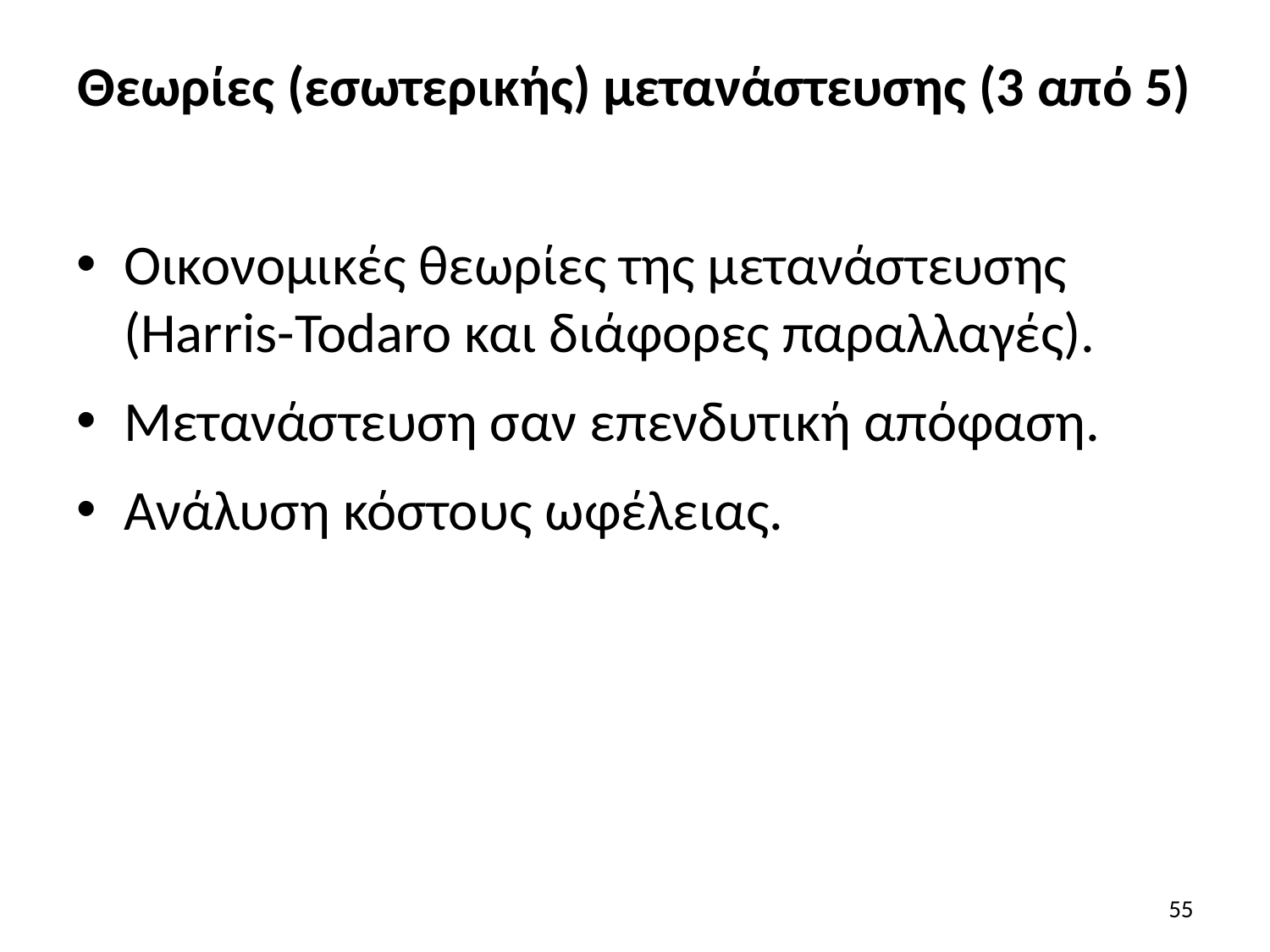

# Θεωρίες (εσωτερικής) μετανάστευσης (3 από 5)
Οικονομικές θεωρίες της μετανάστευσης (Harris-Todaro και διάφορες παραλλαγές).
Μετανάστευση σαν επενδυτική απόφαση.
Ανάλυση κόστους ωφέλειας.

55